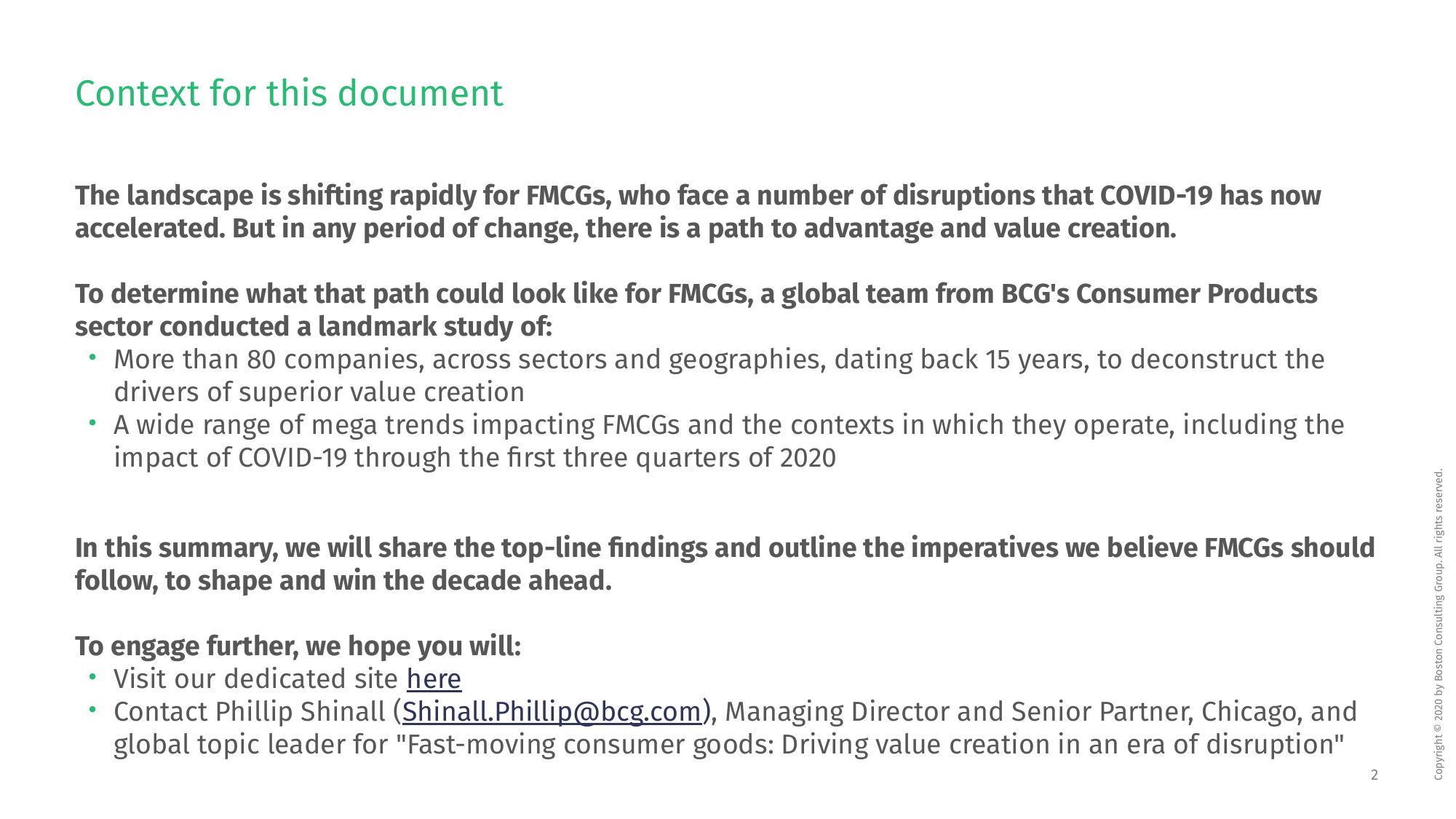

# Context for this document
The landscape is shifting rapidly for FMCGs, who face a number of disruptions that COVID-19 has now accelerated. But in any period of change, there is a path to advantage and value creation.

To determine what that path could look like for FMCGs, a global team from BCG's Consumer Products sector conducted a landmark study of:
More than 80 companies, across sectors and geographies, dating back 15 years, to deconstruct the drivers of superior value creation
A wide range of mega trends impacting FMCGs and the contexts in which they operate, including the impact of COVID-19 through the first three quarters of 2020

In this summary, we will share the top-line findings and outline the imperatives we believe FMCGs should follow, to shape and win the decade ahead.

To engage further, we hope you will:
Visit our dedicated site here
Contact Phillip Shinall (Shinall.Phillip@bcg.com), Managing Director and Senior Partner, Chicago, and global topic leader for "Fast-moving consumer goods: Driving value creation in an era of disruption"